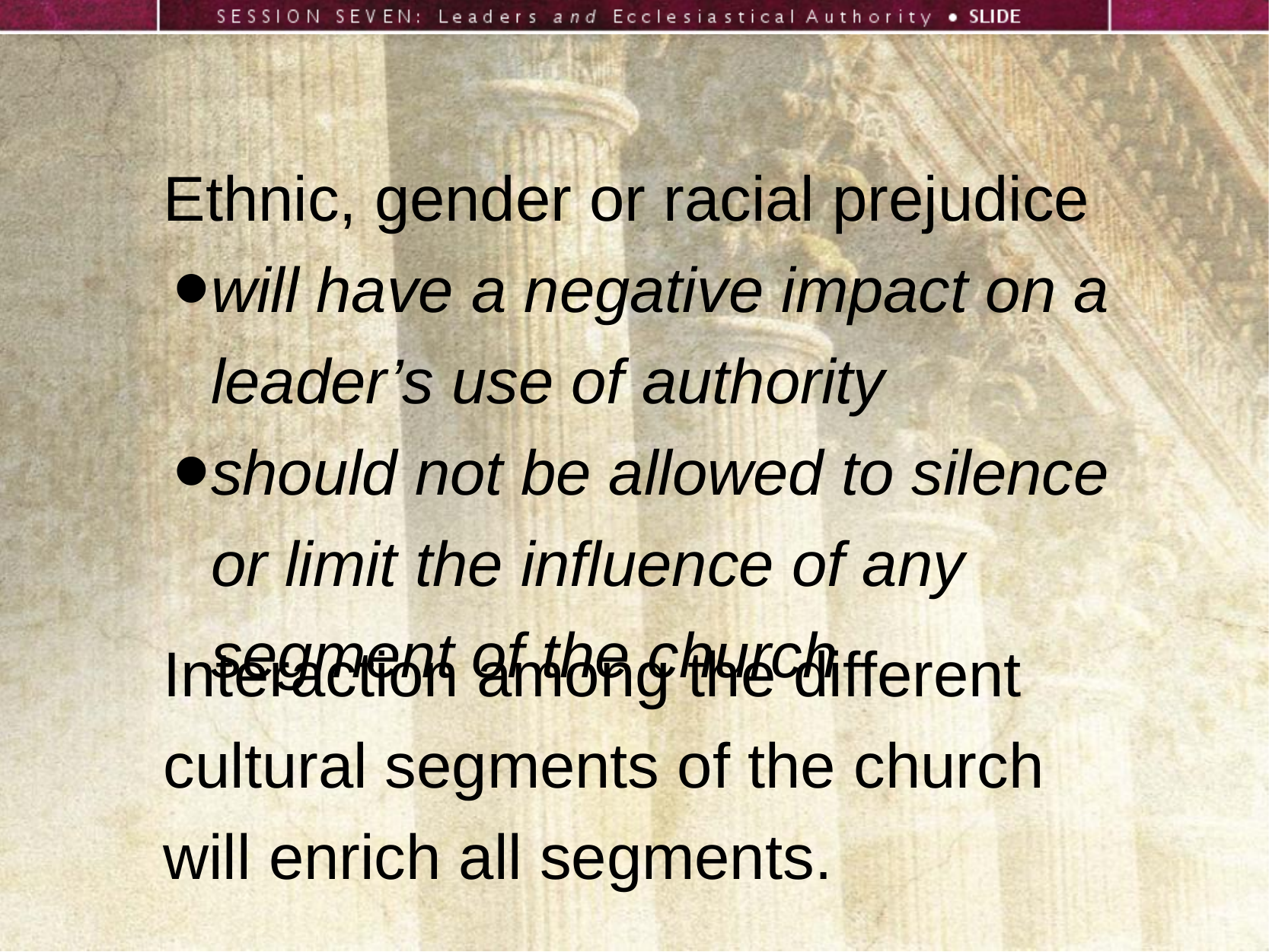

Ethnic, gender or racial prejudice
will have a negative impact on a leader’s use of authority
should not be allowed to silence or limit the influence of any segment of the church
Interaction among the different cultural segments of the church will enrich all segments.